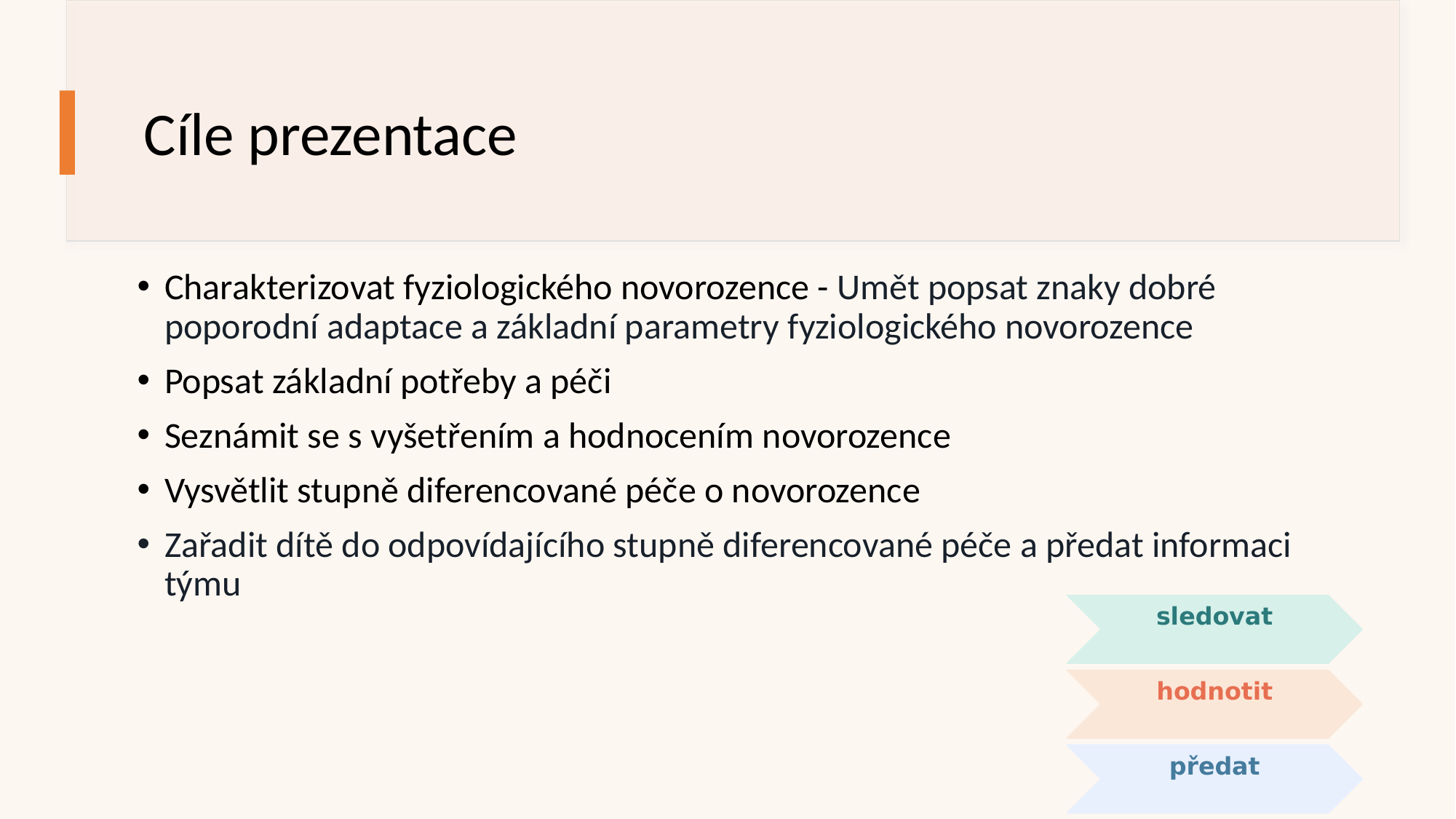

# Cíle prezentace

Charakterizovat fyziologického novorozence - Umět popsat znaky dobré poporodní adaptace a základní parametry fyziologického novorozence
Popsat základní potřeby a péči
Seznámit se s vyšetřením a hodnocením novorozence
Vysvětlit stupně diferencované péče o novorozence
Zařadit dítě do odpovídajícího stupně diferencované péče a předat informaci týmu

sledovat
hodnotit
předat